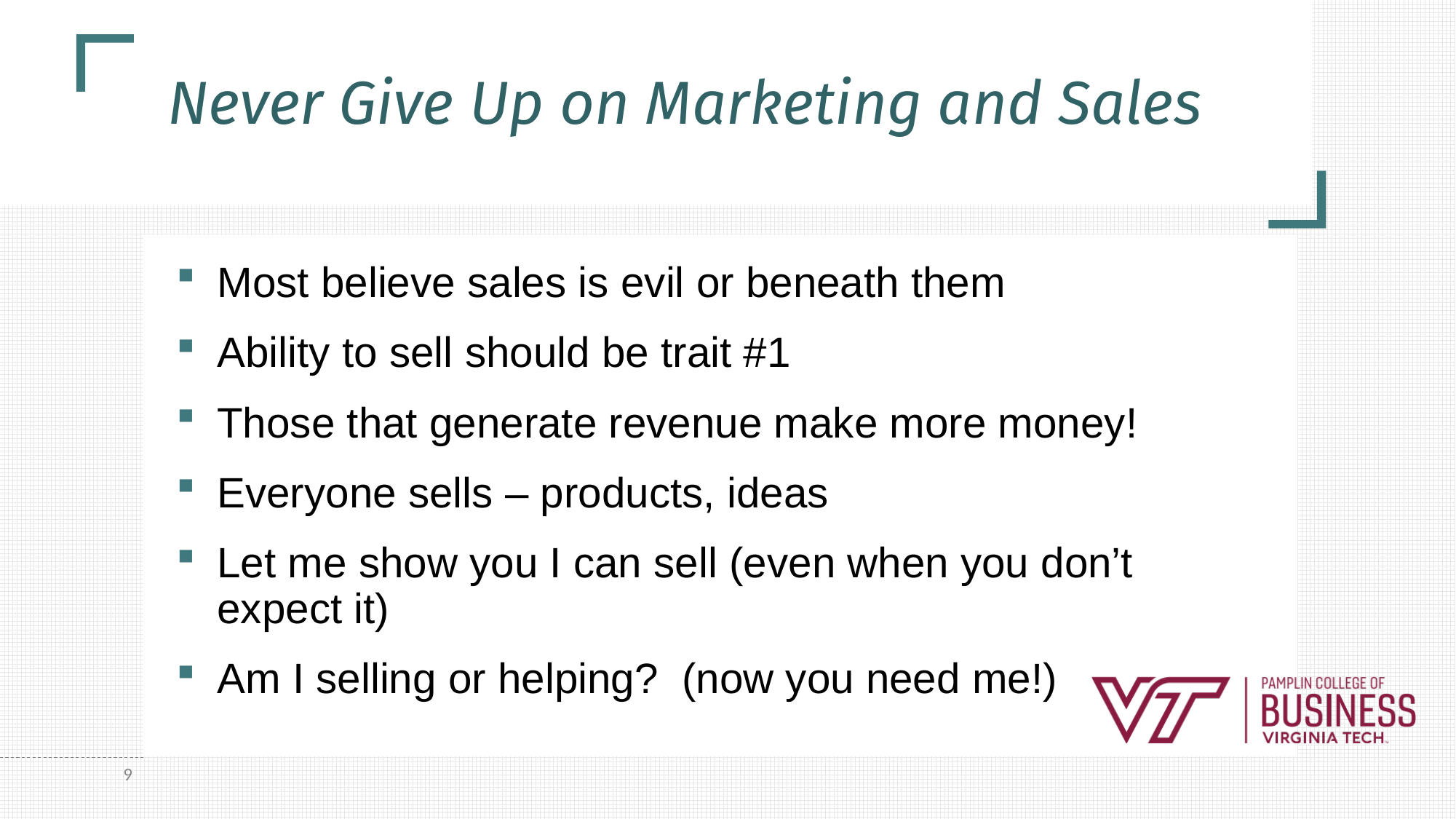

Never Give Up on Marketing and Sales
Most believe sales is evil or beneath them
Ability to sell should be trait #1
Those that generate revenue make more money!
Everyone sells – products, ideas
Let me show you I can sell (even when you don’t expect it)
Am I selling or helping?  (now you need me!)
9